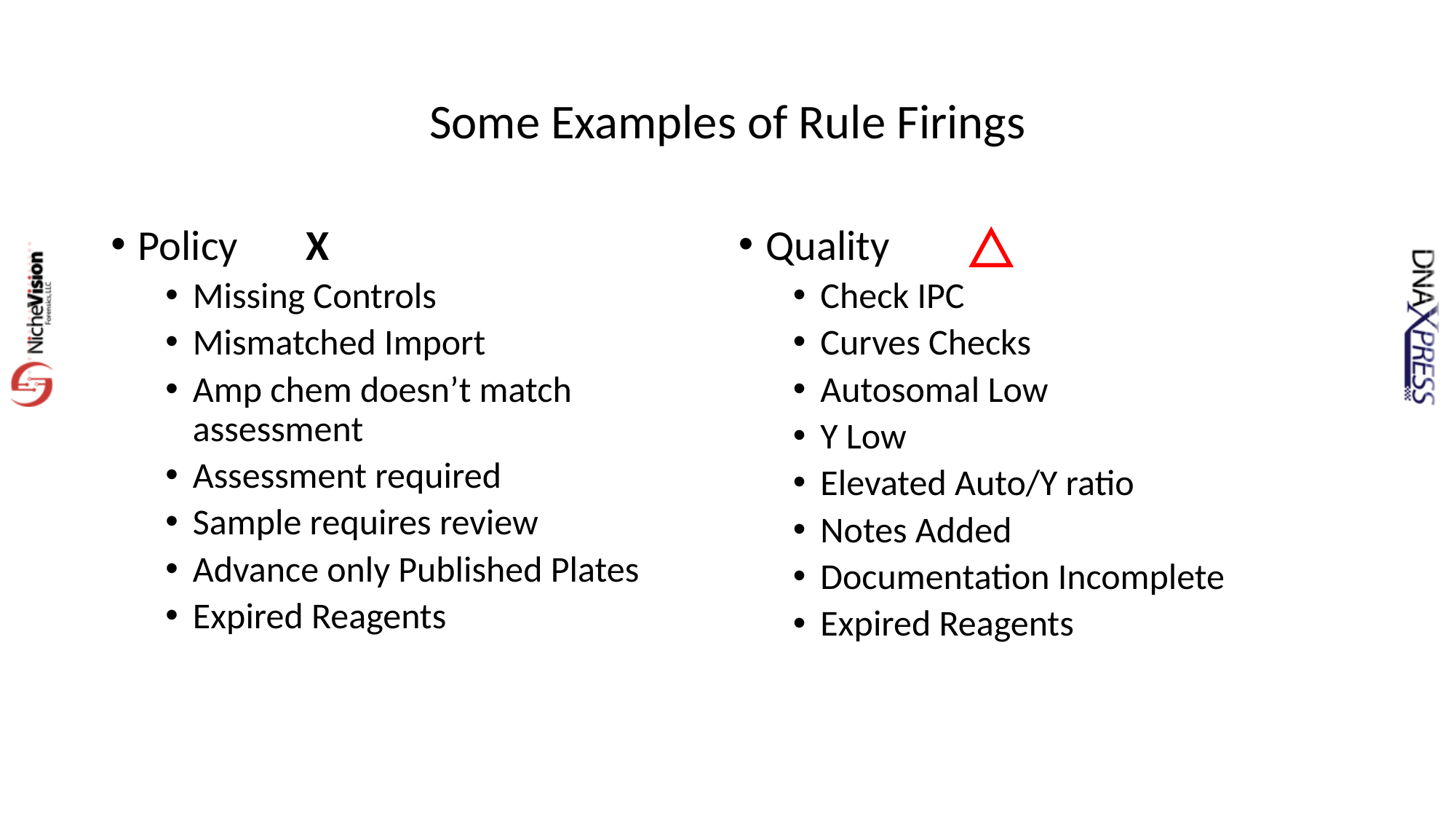

# Some Examples of Rule Firings
Policy       X
Missing Controls
Mismatched Import
Amp chem doesn’t match assessment
Assessment required
Sample requires review
Advance only Published Plates
Expired Reagents
Quality
Check IPC
Curves Checks
Autosomal Low
Y Low
Elevated Auto/Y ratio
Notes Added
Documentation Incomplete
Expired Reagents